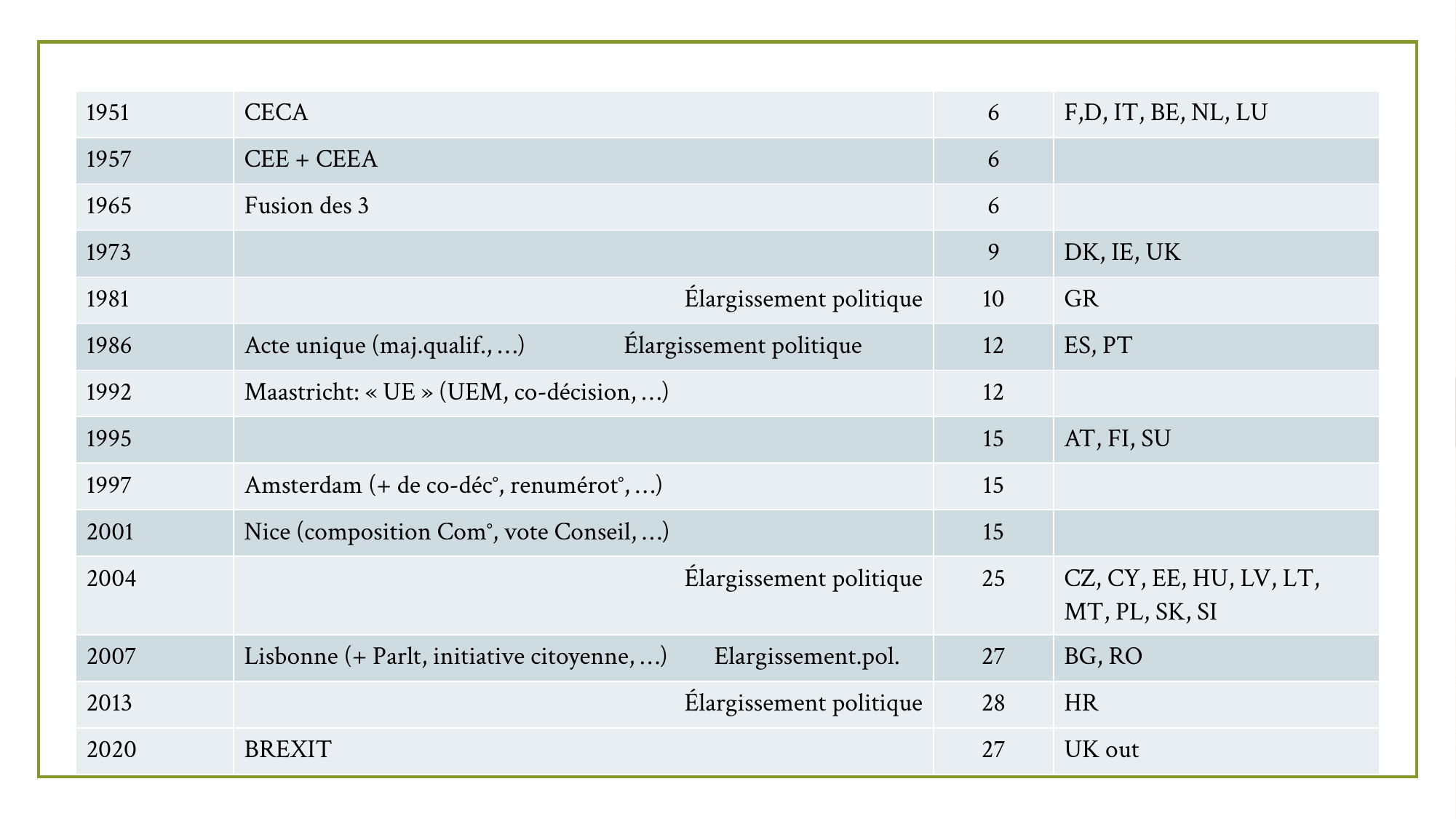

| 1951 | CECA | 6 | F,D, IT, BE, NL, LU |
| --- | --- | --- | --- |
| 1957 | CEE + CEEA | 6 |  |
| 1965 | Fusion des 3 | 6 |  |
| 1973 |  | 9 | DK, IE, UK |
| 1981 | Élargissement politique | 10 | GR |
| 1986 | Acte unique (maj.qualif., …) Élargissement politique | 12 | ES, PT |
| 1992 | Maastricht: « UE » (UEM, co-décision, …) | 12 |  |
| 1995 |  | 15 | AT, FI, SU |
| 1997 | Amsterdam (+ de co-déc°, renumérot°, …) | 15 |  |
| 2001 | Nice (composition Com°, vote Conseil, …) | 15 |  |
| 2004 | Élargissement politique | 25 | CZ, CY, EE, HU, LV, LT, MT, PL, SK, SI |
| 2007 | Lisbonne (+ Parlt, initiative citoyenne, …) Elargissement.pol. | 27 | BG, RO |
| 2013 | Élargissement politique | 28 | HR |
| 2020 | BREXIT | 27 | UK out |